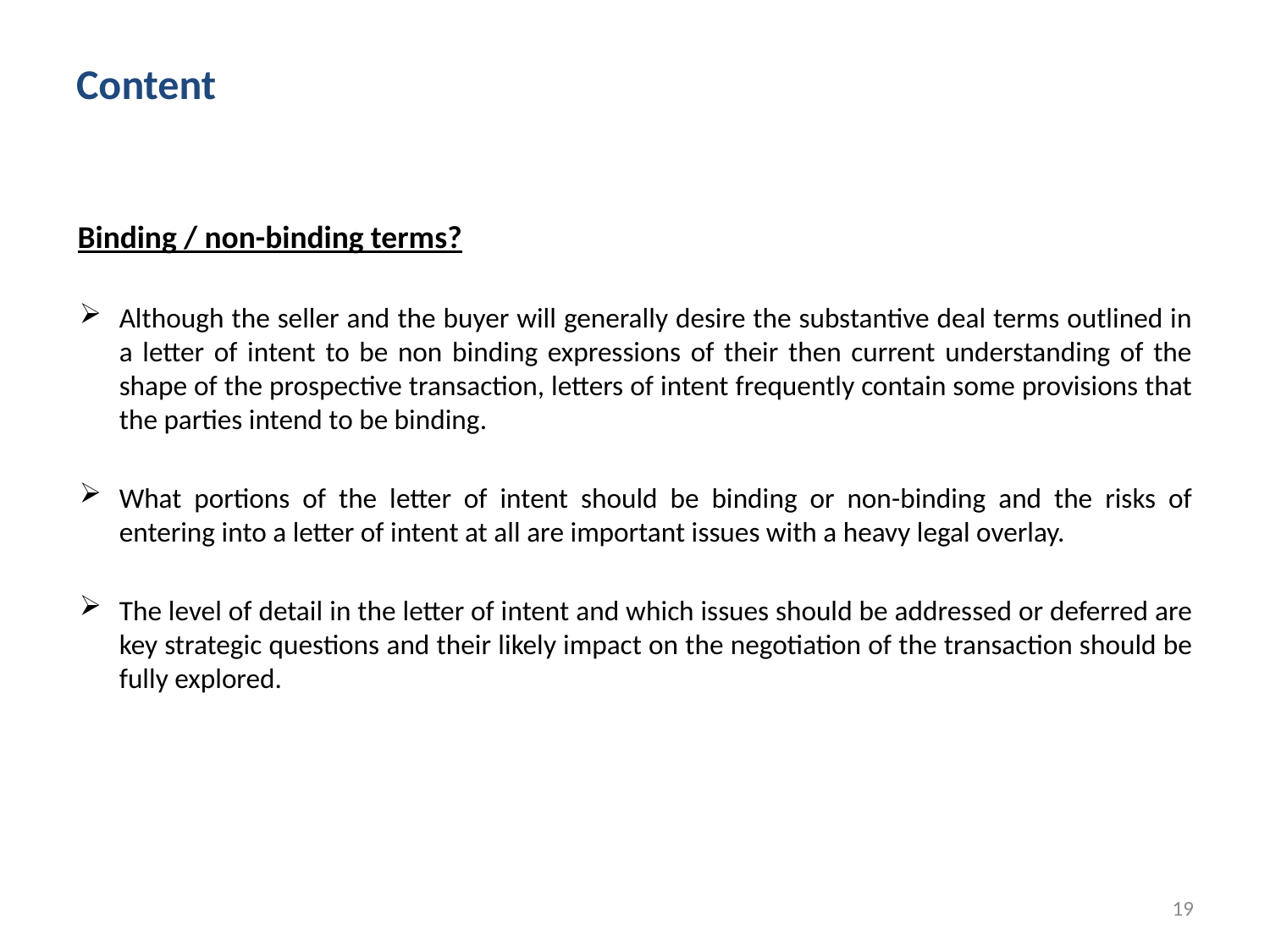

# Content

Binding / non-binding terms?

Although the seller and the buyer will generally desire the substantive deal terms outlined in a letter of intent to be non binding expressions of their then current understanding of the shape of the prospective transaction, letters of intent frequently contain some provisions that the parties intend to be binding.

What portions of the letter of intent should be binding or non-binding and the risks of entering into a letter of intent at all are important issues with a heavy legal overlay.

The level of detail in the letter of intent and which issues should be addressed or deferred are key strategic questions and their likely impact on the negotiation of the transaction should be fully explored.

19